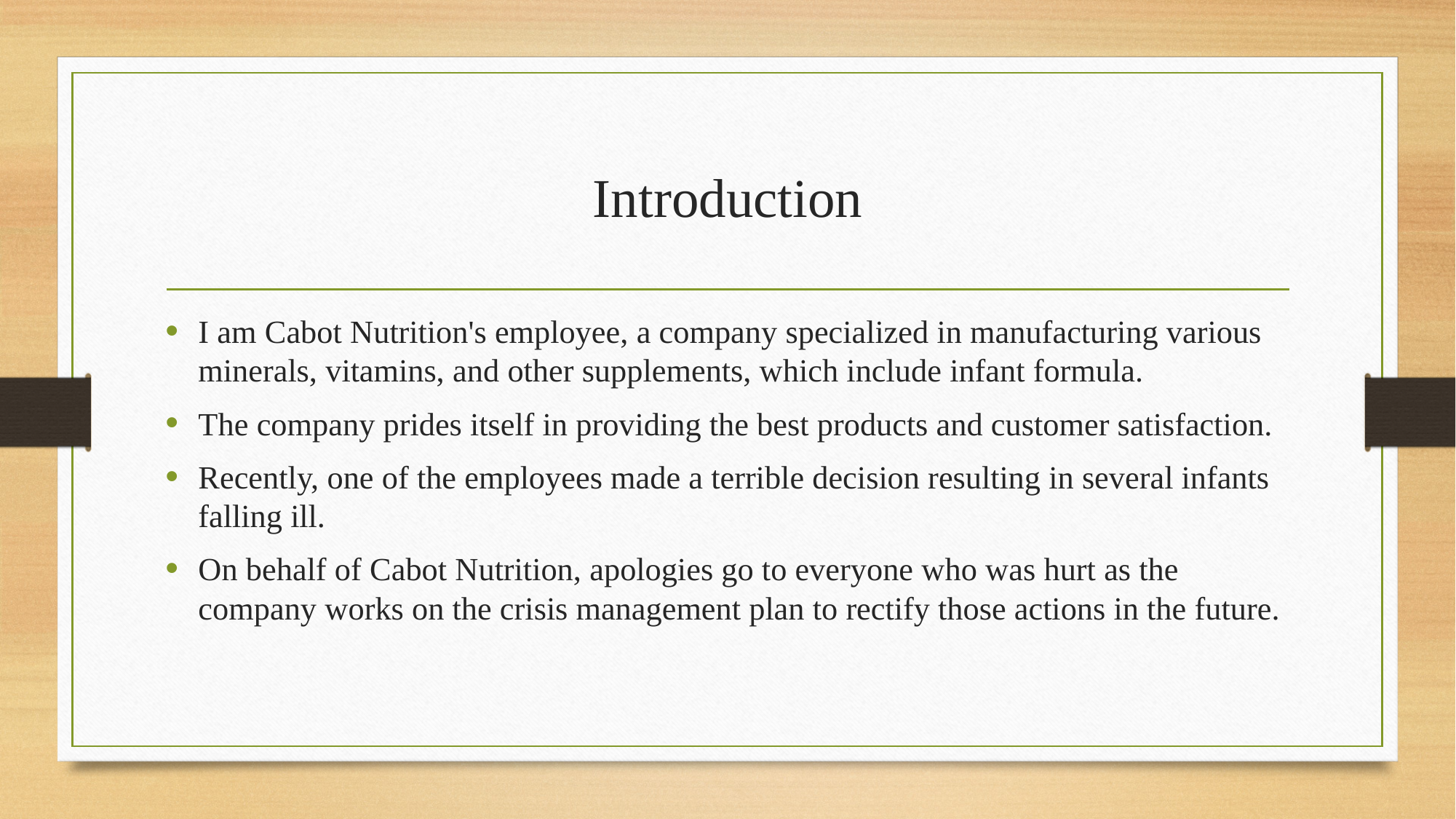

# Introduction
I am Cabot Nutrition's employee, a company specialized in manufacturing various minerals, vitamins, and other supplements, which include infant formula.
The company prides itself in providing the best products and customer satisfaction.
Recently, one of the employees made a terrible decision resulting in several infants falling ill.
On behalf of Cabot Nutrition, apologies go to everyone who was hurt as the company works on the crisis management plan to rectify those actions in the future.